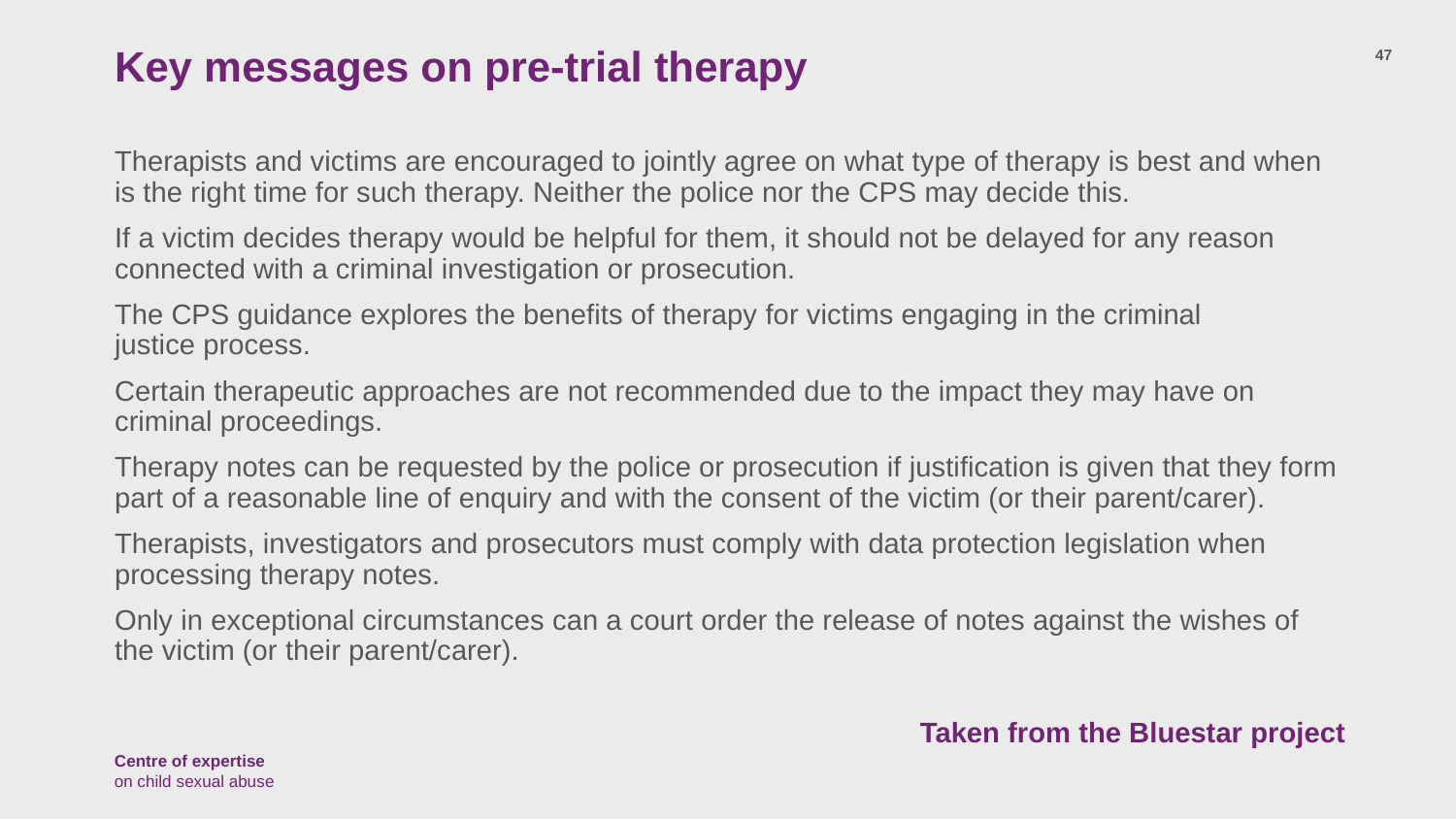

# Key messages on pre-trial therapy
47
Therapists and victims are encouraged to jointly agree on what type of therapy is best and when is the right time for such therapy. Neither the police nor the CPS may decide this.
If a victim decides therapy would be helpful for them, it should not be delayed for any reason connected with a criminal investigation or prosecution.
The CPS guidance explores the benefits of therapy for victims engaging in the criminal justice process.
Certain therapeutic approaches are not recommended due to the impact they may have on criminal proceedings.
Therapy notes can be requested by the police or prosecution if justification is given that they form part of a reasonable line of enquiry and with the consent of the victim (or their parent/carer).
Therapists, investigators and prosecutors must comply with data protection legislation when processing therapy notes.
Only in exceptional circumstances can a court order the release of notes against the wishes of the victim (or their parent/carer).
Taken from the Bluestar project